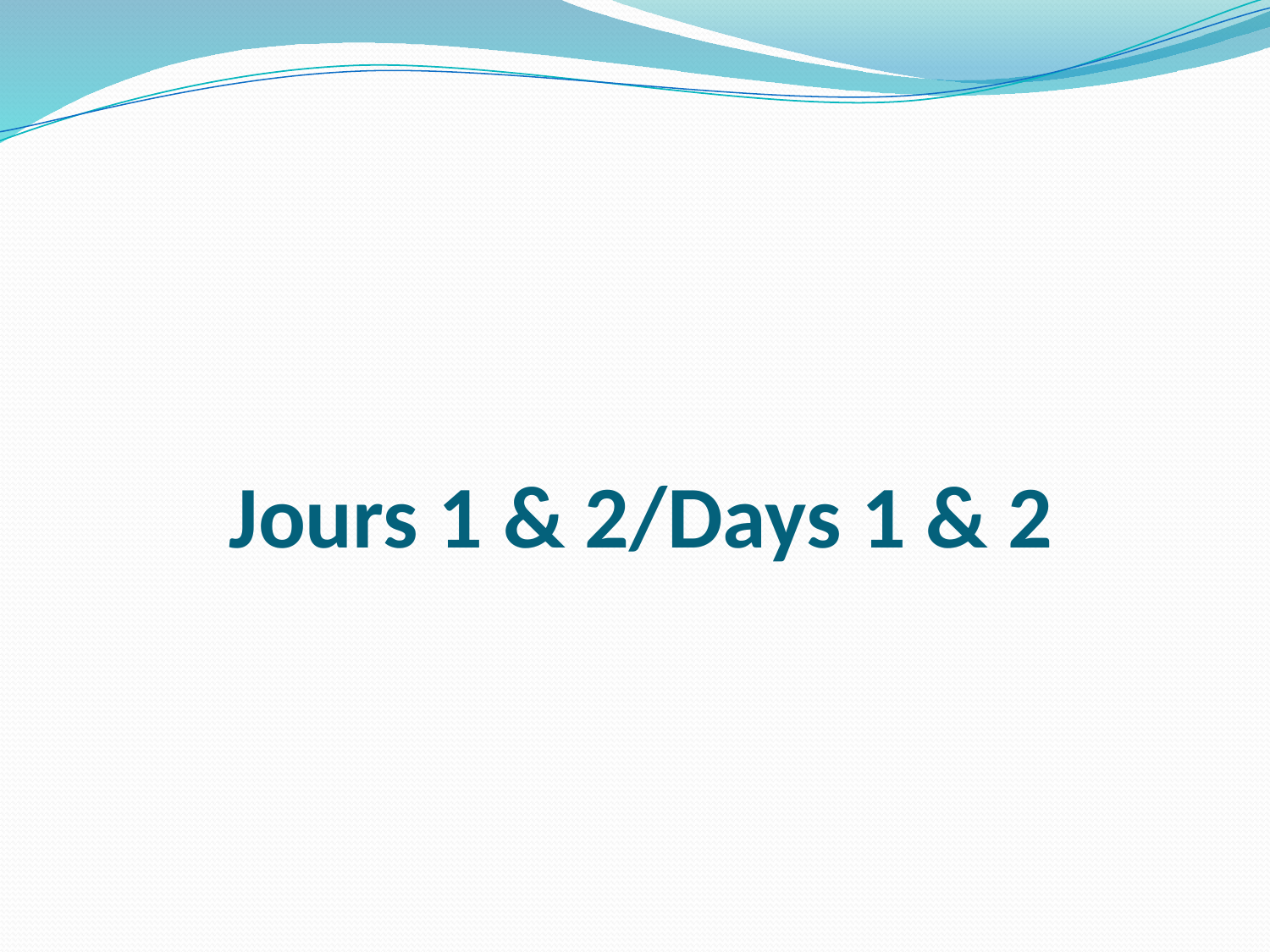

# Jours 1 & 2/Days 1 & 2